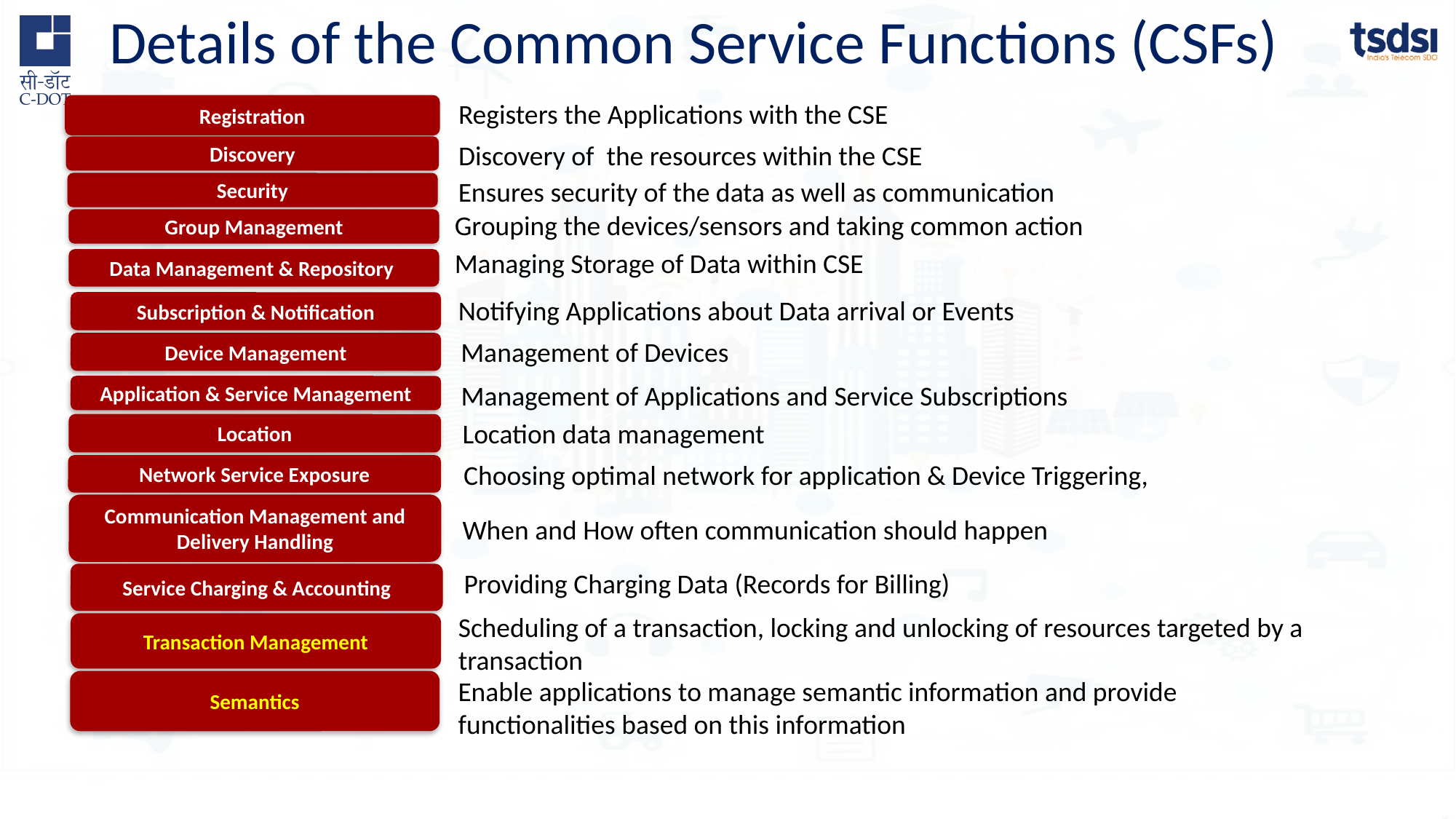

# Details of the Common Service Functions (CSFs)
Registers the Applications with the CSE
Registration
Discovery of  the resources within the CSE
Discovery
Ensures security of the data as well as communication
Security
Grouping the devices/sensors and taking common action
Group Management
Managing Storage of Data within CSE
Data Management & Repository
Notifying Applications about Data arrival or Events
Subscription & Notification
Management of Devices
Device Management
Management of Applications and Service Subscriptions
Application & Service Management
Location data management
Location
Choosing optimal network for application & Device Triggering,
Network Service Exposure
Communication Management and Delivery Handling
When and How often communication should happen
Providing Charging Data (Records for Billing)
Service Charging & Accounting
Scheduling of a transaction, locking and unlocking of resources targeted by a transaction
Transaction Management
Enable applications to manage semantic information and provide functionalities based on this information
Semantics